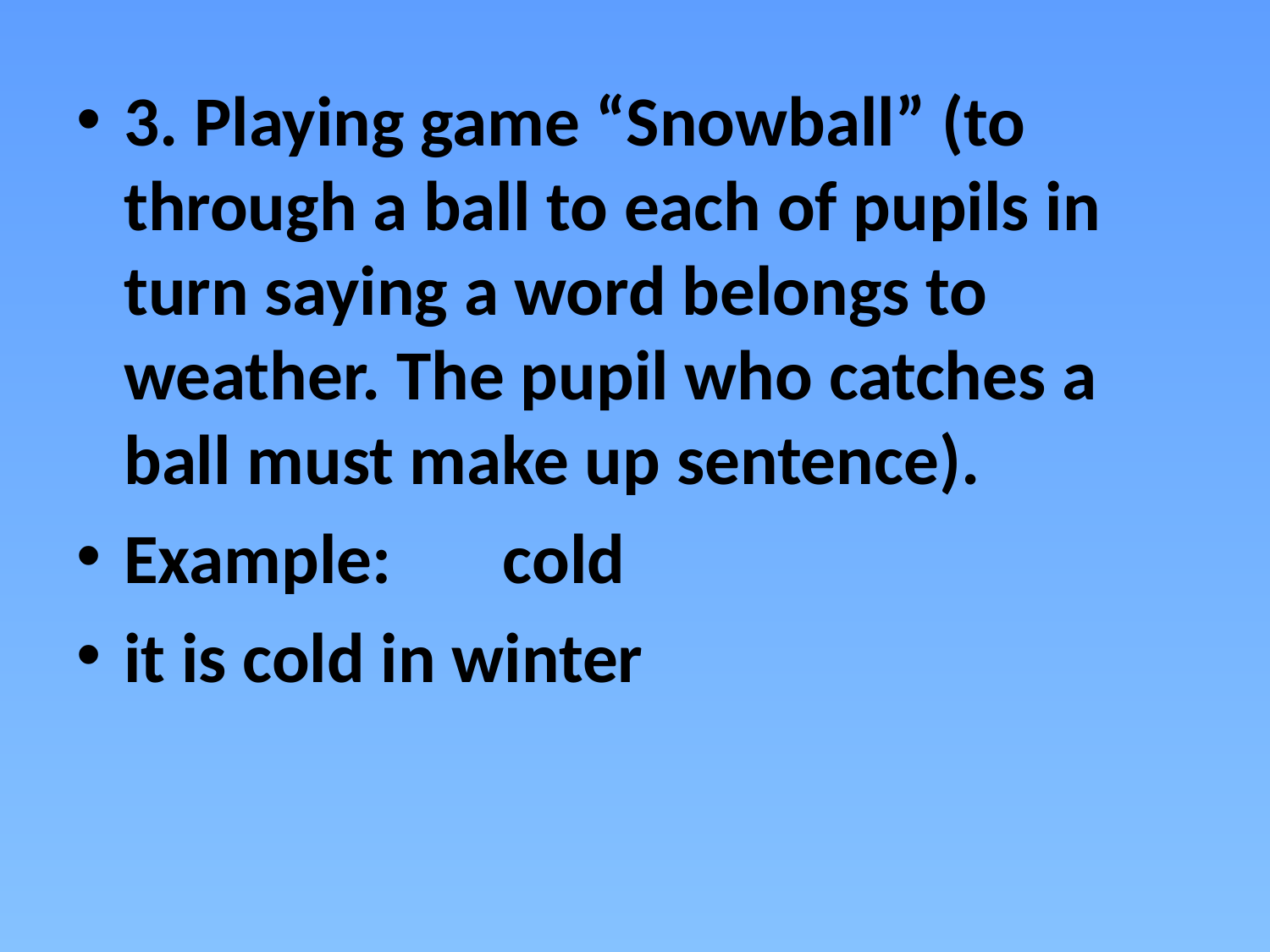

3. Playing game “Snowball” (to through a ball to each of pupils in turn saying a word belongs to weather. The pupil who catches a ball must make up sentence).
Example:       cold
it is cold in winter